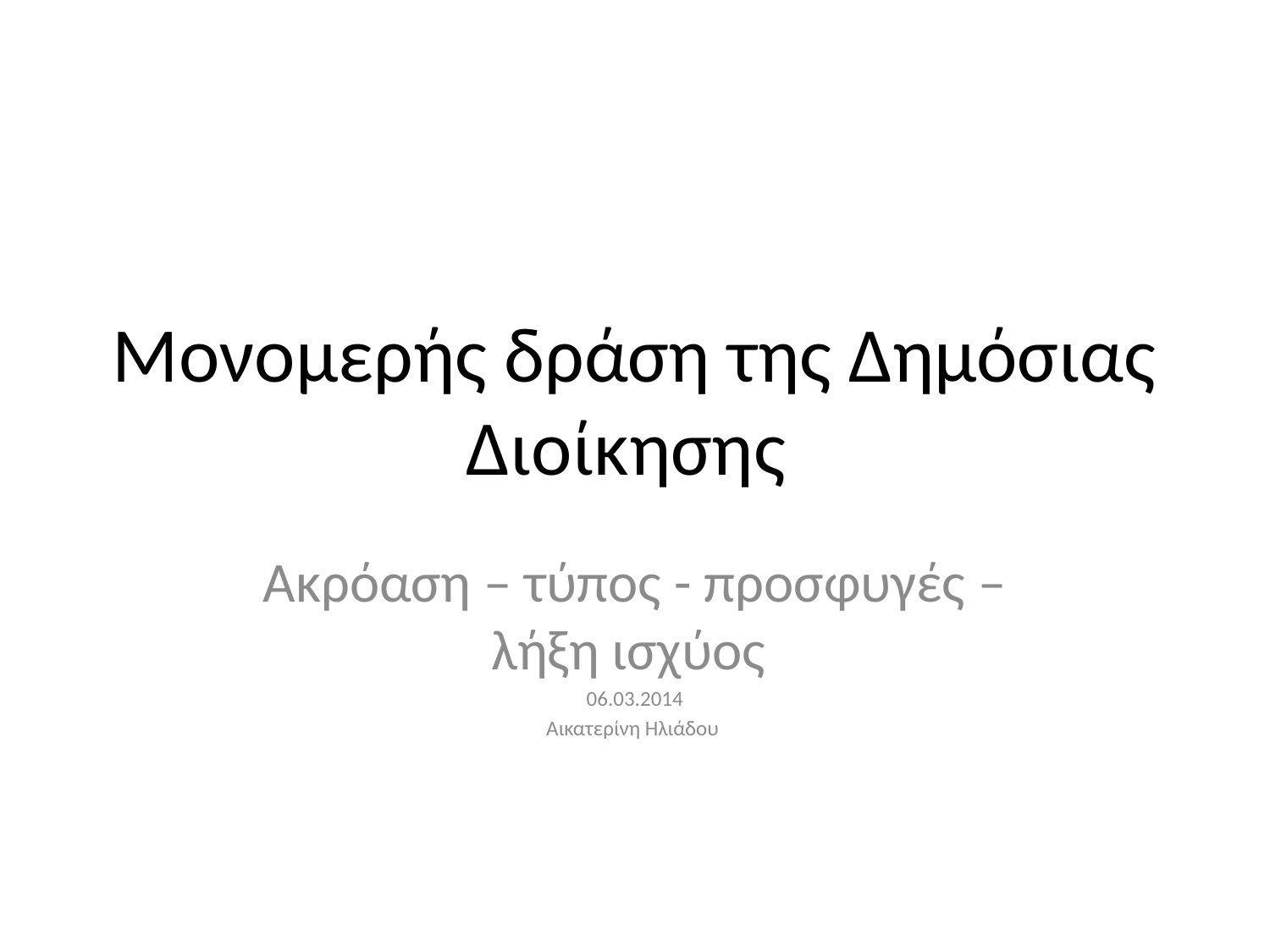

# Μονομερής δράση της Δημόσιας Διοίκησης
Ακρόαση – τύπος - προσφυγές – λήξη ισχύος
06.03.2014
Αικατερίνη Ηλιάδου